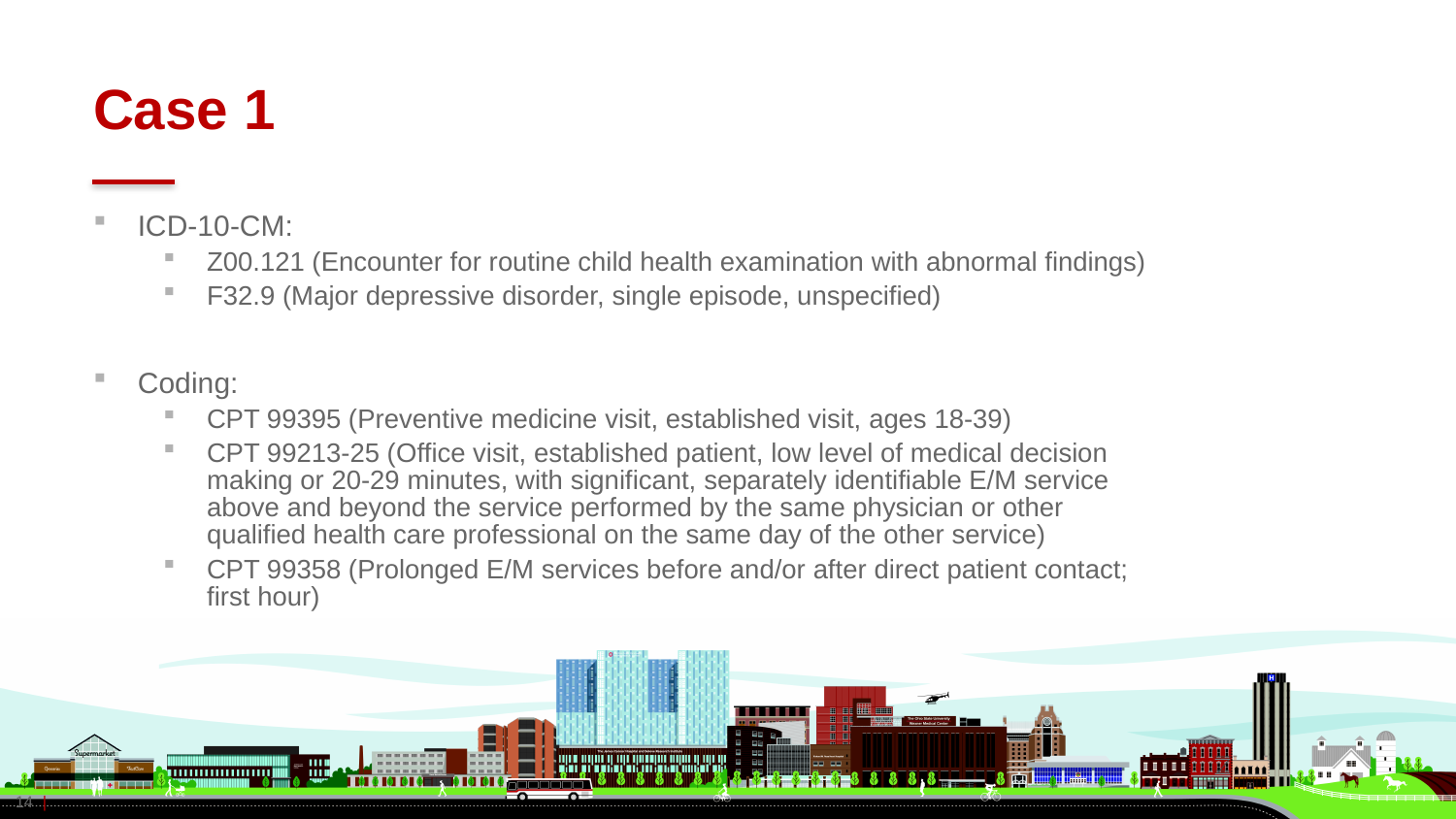

# Case 1
ICD-10-CM:
Z00.121 (Encounter for routine child health examination with abnormal findings)
F32.9 (Major depressive disorder, single episode, unspecified)

Coding:
CPT 99395 (Preventive medicine visit, established visit, ages 18-39)
CPT 99213-25 (Office visit, established patient, low level of medical decision making or 20-29 minutes, with significant, separately identifiable E/M service above and beyond the service performed by the same physician or other qualified health care professional on the same day of the other service)
CPT 99358 (Prolonged E/M services before and/or after direct patient contact; first hour)
14  |